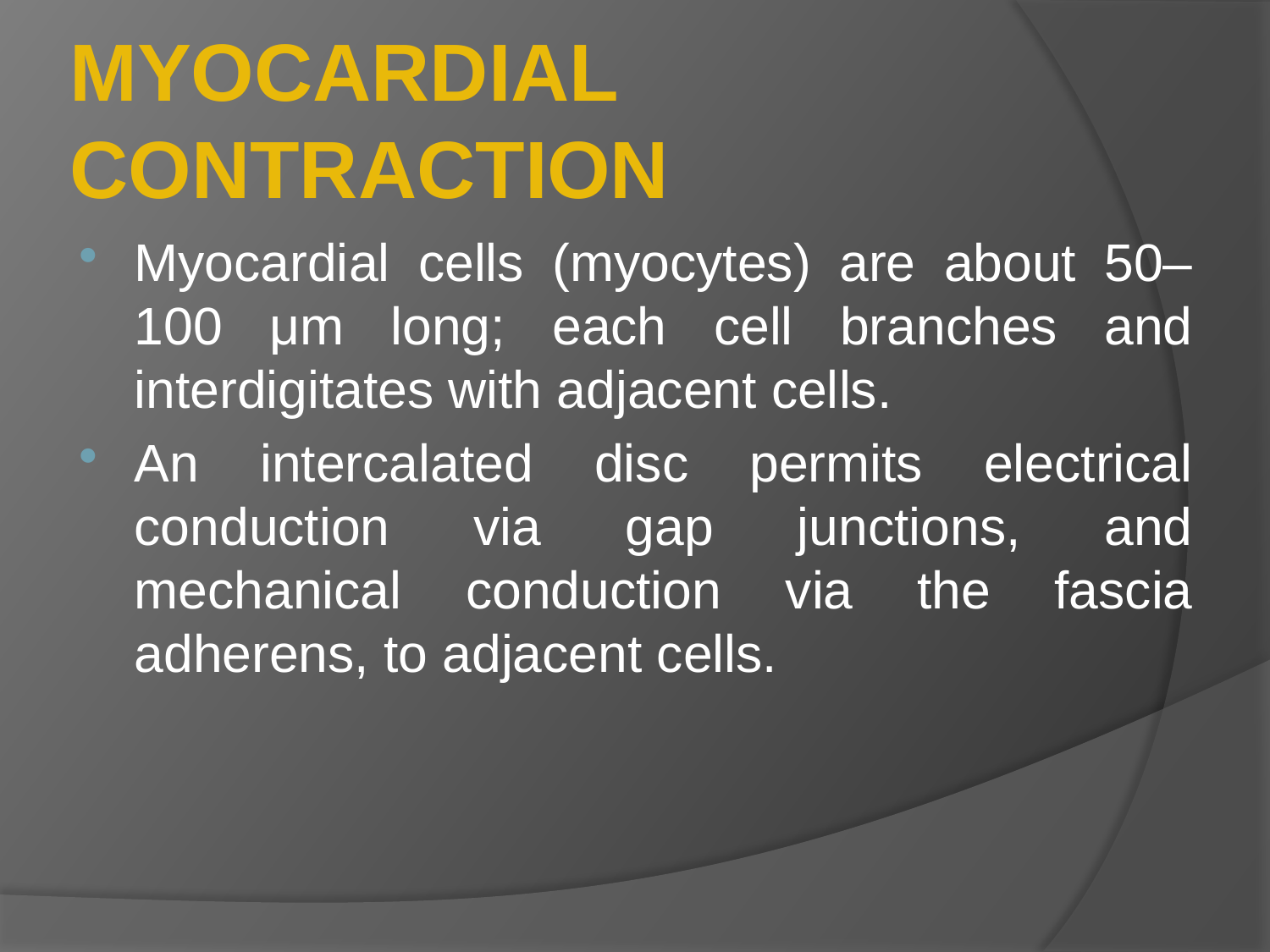

# MYOCARDIAL CONTRACTION
Myocardial cells (myocytes) are about 50–100 μm long; each cell branches and interdigitates with adjacent cells.
An intercalated disc permits electrical conduction via gap junctions, and mechanical conduction via the fascia adherens, to adjacent cells.